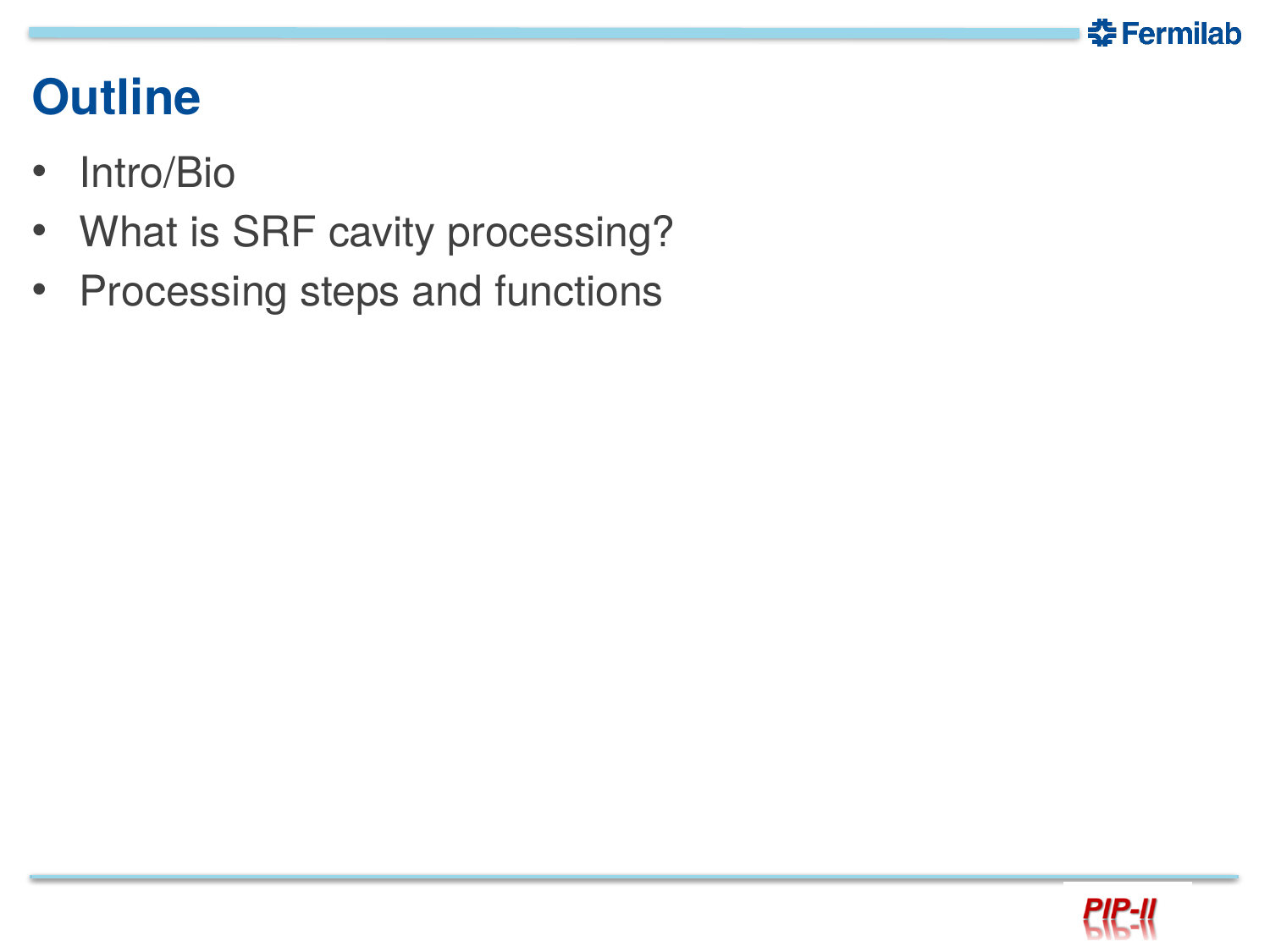

# Outline
Intro/Bio
What is SRF cavity processing?
Processing steps and functions